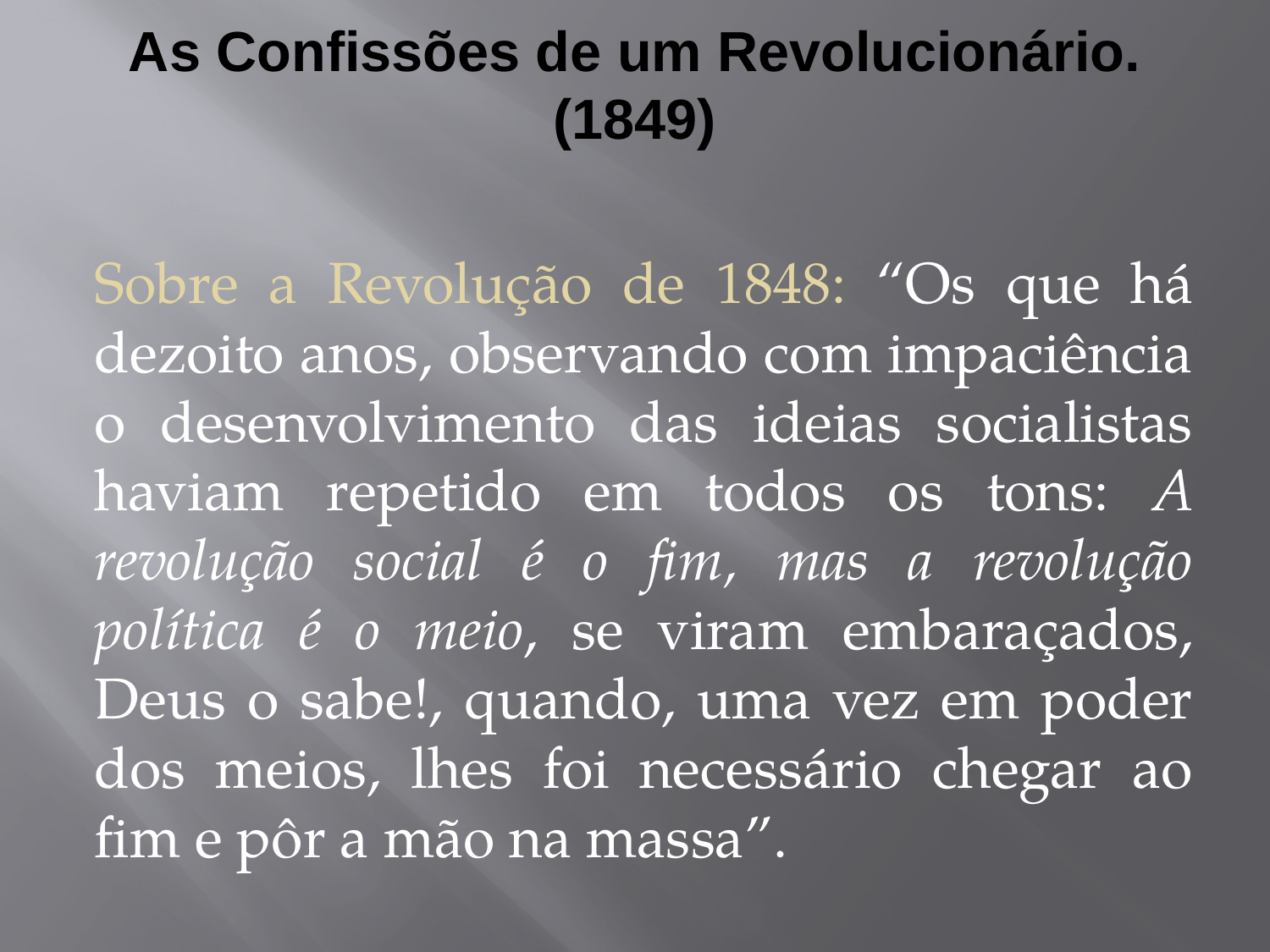

# As Confissões de um Revolucionário. (1849)

Sobre a Revolução de 1848: “Os que há dezoito anos, observando com impaciência o desenvolvimento das ideias socialistas haviam repetido em todos os tons: A revolução social é o fim, mas a revolução política é o meio, se viram embaraçados, Deus o sabe!, quando, uma vez em poder dos meios, lhes foi necessário chegar ao fim e pôr a mão na massa”.